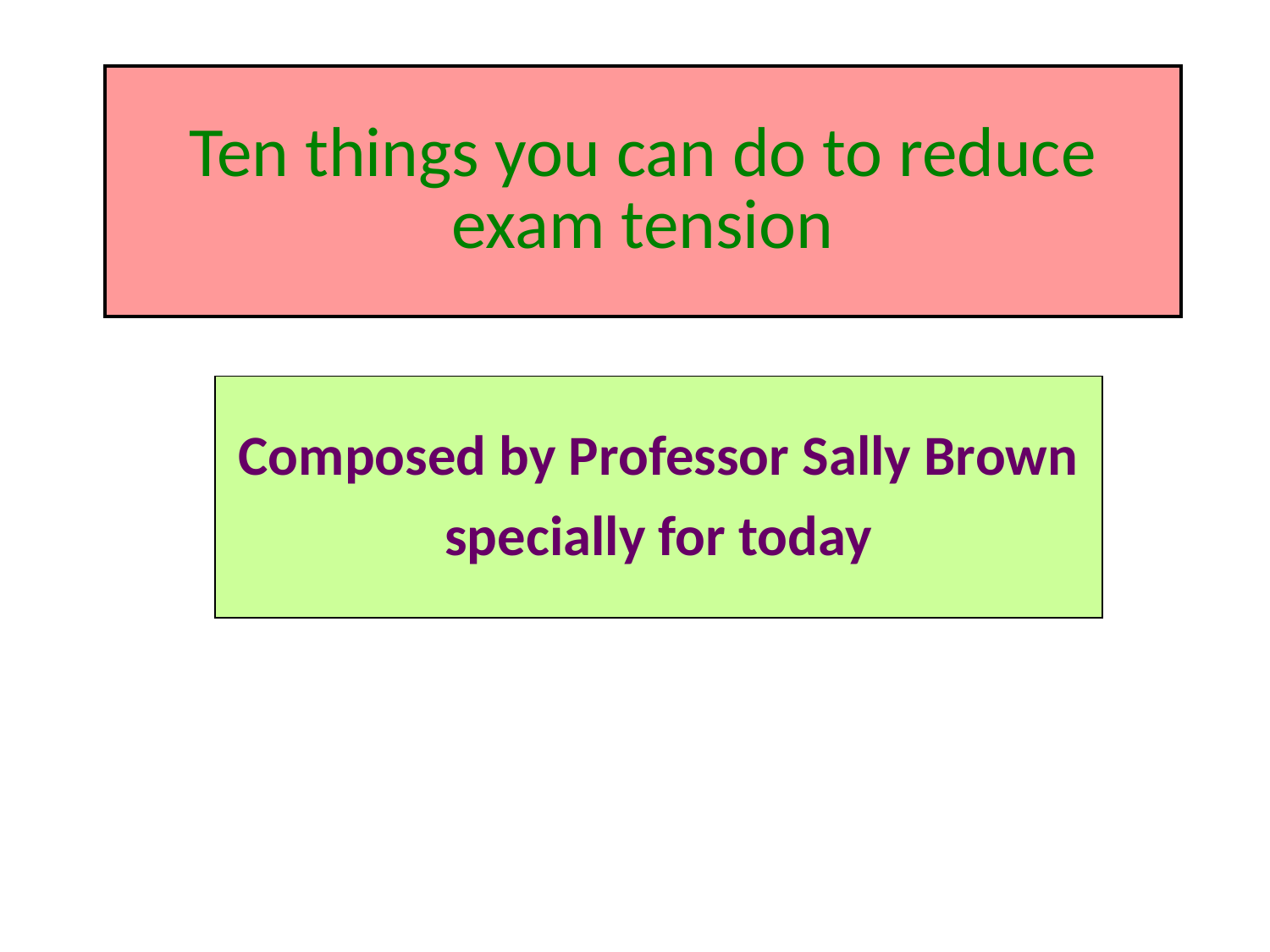

# Ten things you can do to reduce exam tension
Composed by Professor Sally Brown
specially for today